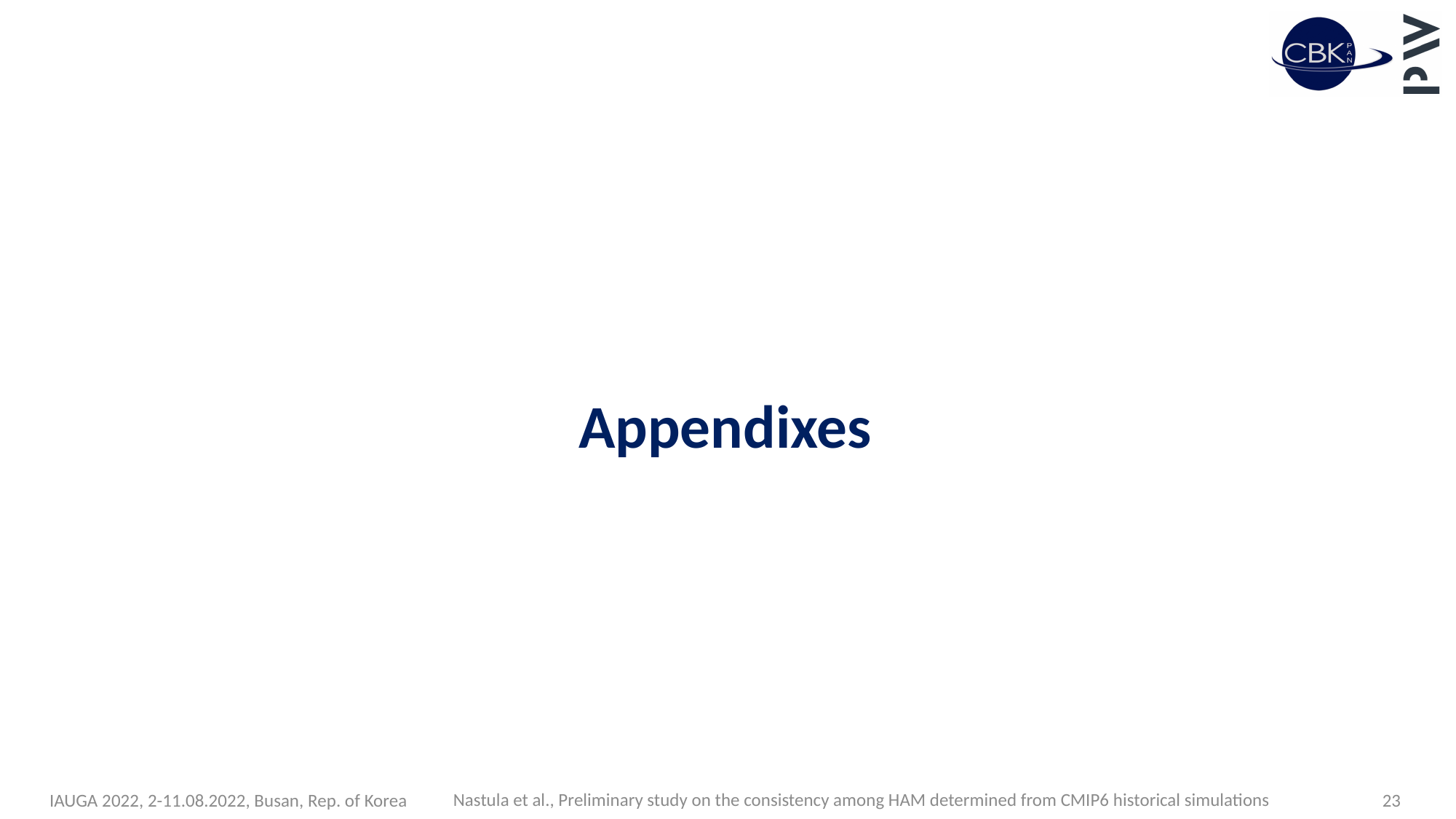

Appendixes
Nastula et al., Preliminary study on the consistency among HAM determined from CMIP6 historical simulations
IAUGA 2022, 2-11.08.2022, Busan, Rep. of Korea
23